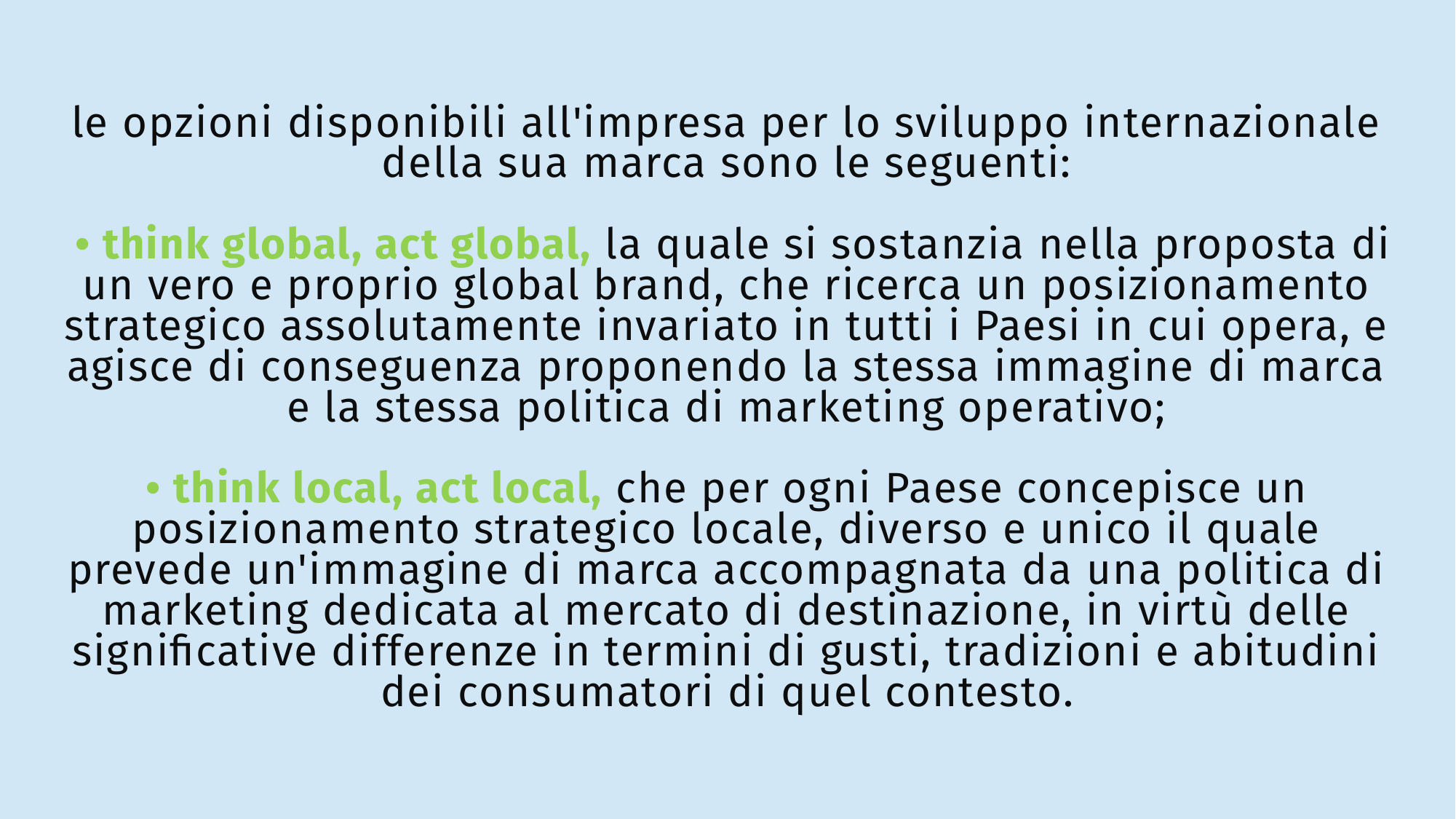

# le opzioni disponibili all'impresa per lo sviluppo internazionale della sua marca sono le seguenti: • think global, act global, la quale si sostanzia nella proposta di un vero e proprio global brand, che ricerca un posizionamento strategico assolutamente invariato in tutti i Paesi in cui opera, e agisce di conseguenza proponendo la stessa immagine di marca e la stessa politica di marketing operativo; • think local, act local, che per ogni Paese concepisce un posizionamento strategico locale, diverso e unico il quale prevede un'immagine di marca accompagnata da una politica di marketing dedicata al mercato di destinazione, in virtù delle significative differenze in termini di gusti, tradizioni e abitudini dei consumatori di quel contesto.